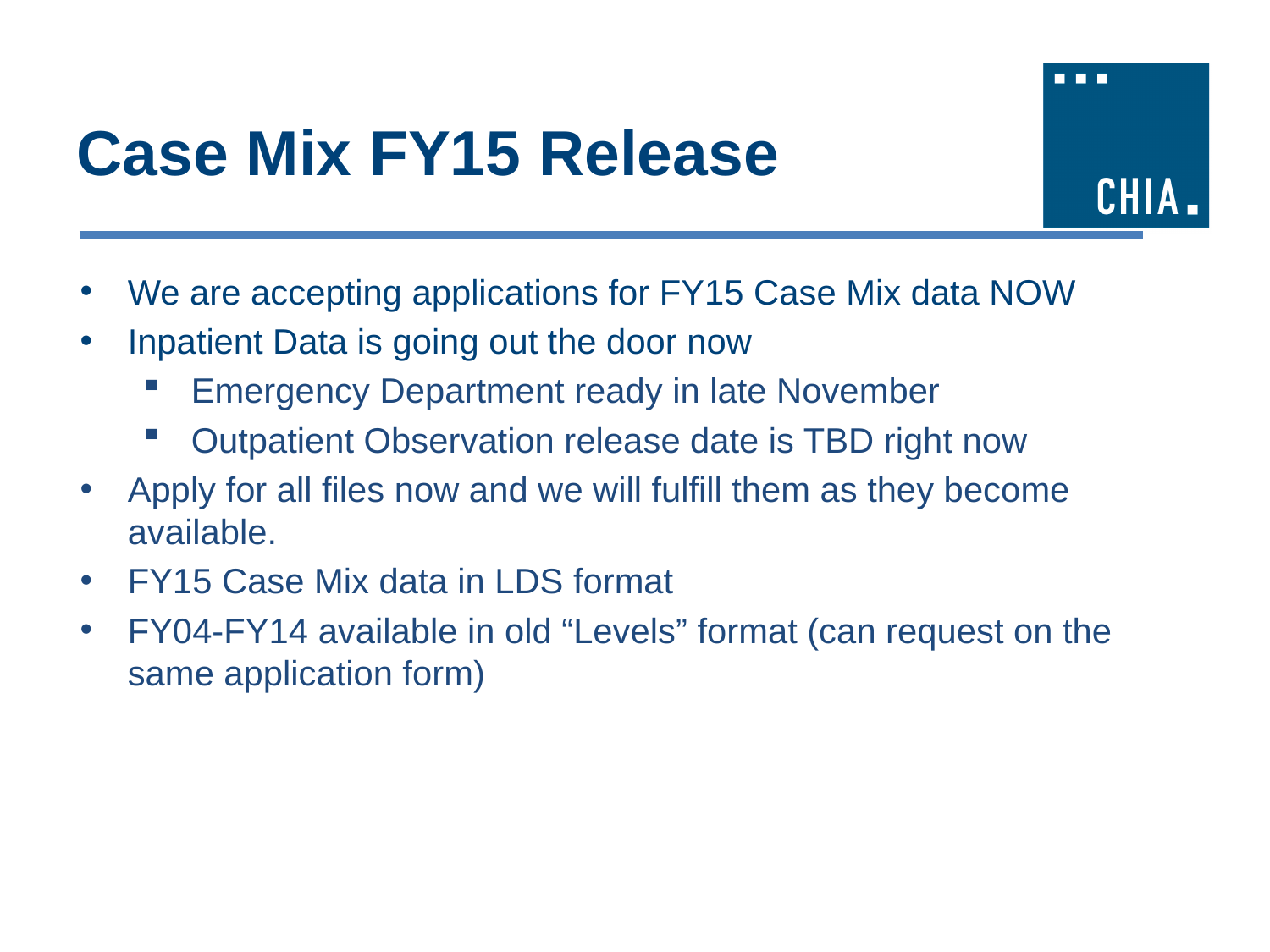

# Case Mix FY15 Release
We are accepting applications for FY15 Case Mix data NOW
Inpatient Data is going out the door now
Emergency Department ready in late November
Outpatient Observation release date is TBD right now
Apply for all files now and we will fulfill them as they become available.
FY15 Case Mix data in LDS format
FY04-FY14 available in old “Levels” format (can request on the same application form)